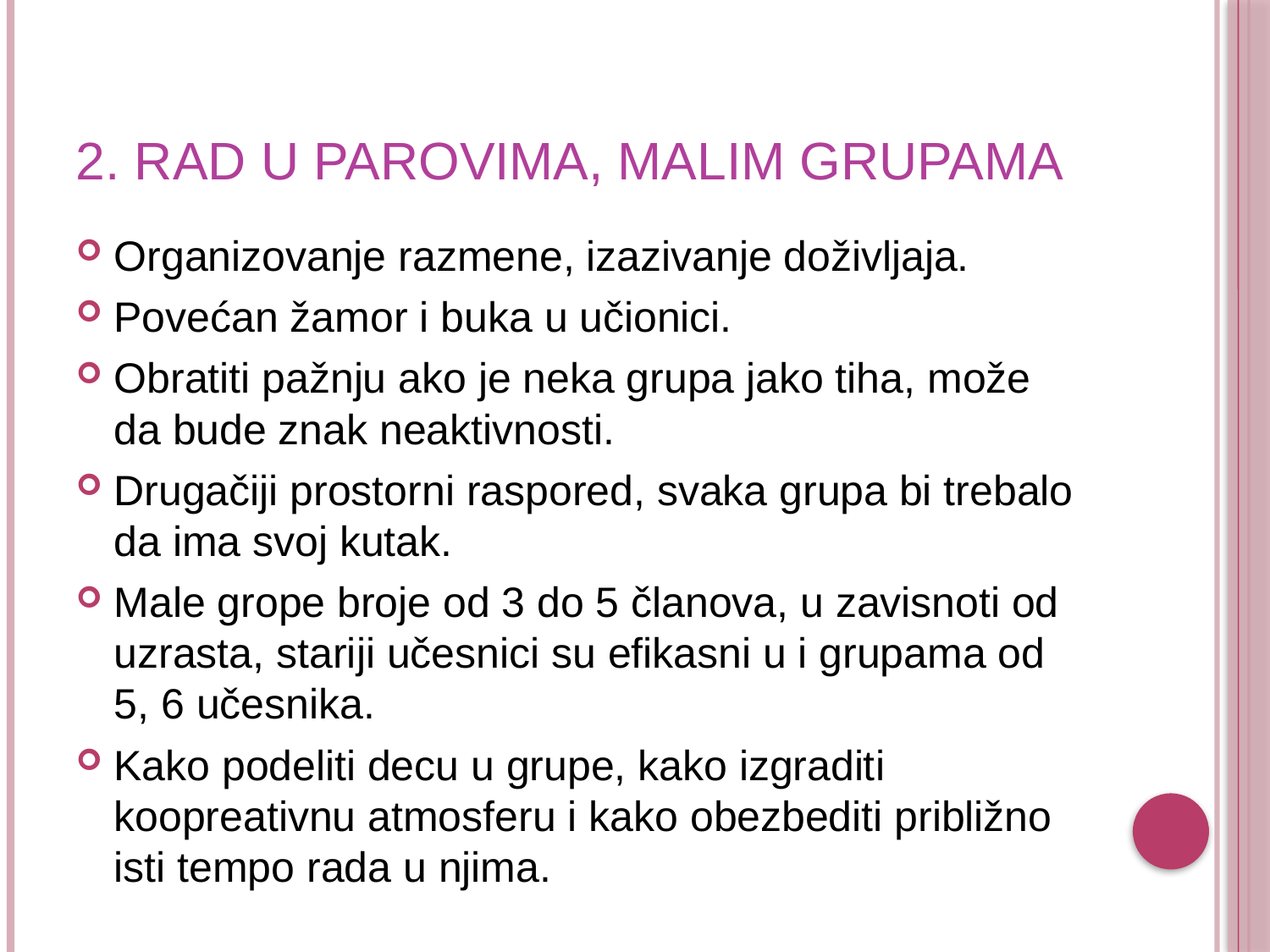

# 2. Rad u parovima, malim grupama
Organizovanje razmene, izazivanje doživljaja.
Povećan žamor i buka u učionici.
Obratiti pažnju ako je neka grupa jako tiha, može da bude znak neaktivnosti.
Drugačiji prostorni raspored, svaka grupa bi trebalo da ima svoj kutak.
Male grope broje od 3 do 5 članova, u zavisnoti od uzrasta, stariji učesnici su efikasni u i grupama od 5, 6 učesnika.
Kako podeliti decu u grupe, kako izgraditi koopreativnu atmosferu i kako obezbediti približno isti tempo rada u njima.